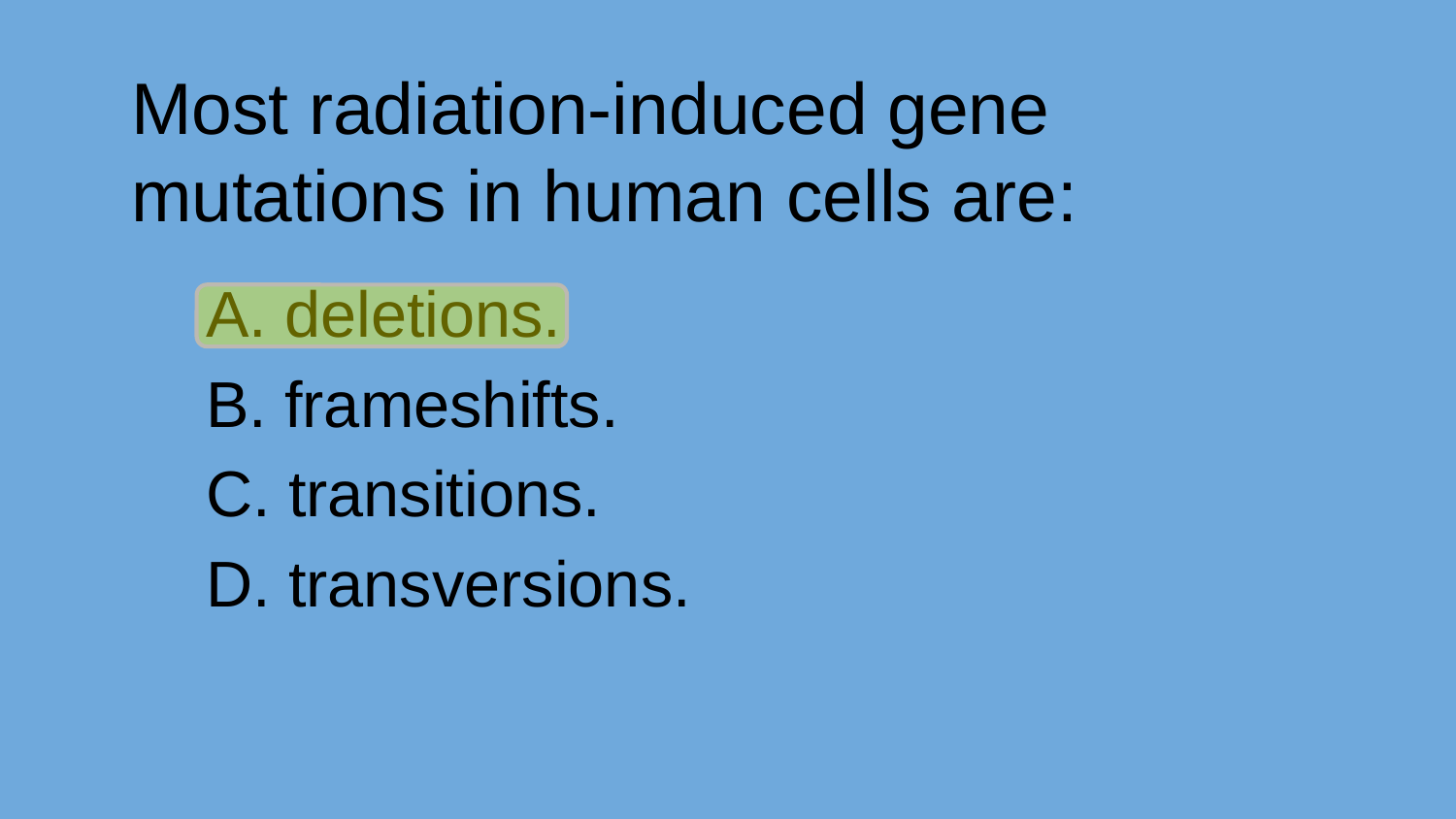

Most radiation-induced gene mutations in human cells are:
A. deletions.
B. frameshifts.
C. transitions.
D. transversions.